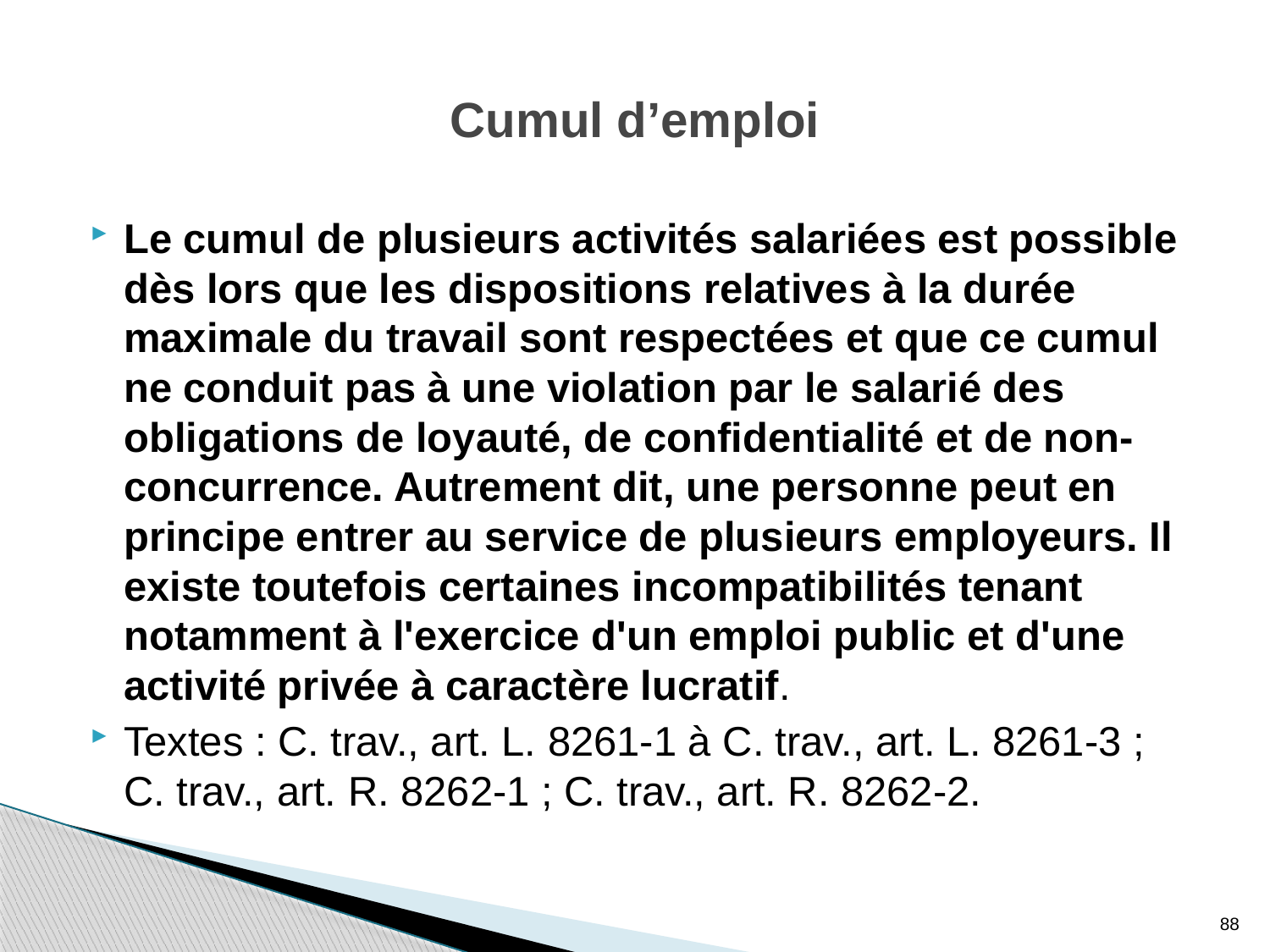

# Cumul d’emploi
Le cumul de plusieurs activités salariées est possible dès lors que les dispositions relatives à la durée maximale du travail sont respectées et que ce cumul ne conduit pas à une violation par le salarié des obligations de loyauté, de confidentialité et de non-concurrence. Autrement dit, une personne peut en principe entrer au service de plusieurs employeurs. Il existe toutefois certaines incompatibilités tenant notamment à l'exercice d'un emploi public et d'une activité privée à caractère lucratif.
Textes : C. trav., art. L. 8261-1 à C. trav., art. L. 8261-3 ; C. trav., art. R. 8262-1 ; C. trav., art. R. 8262-2.

88